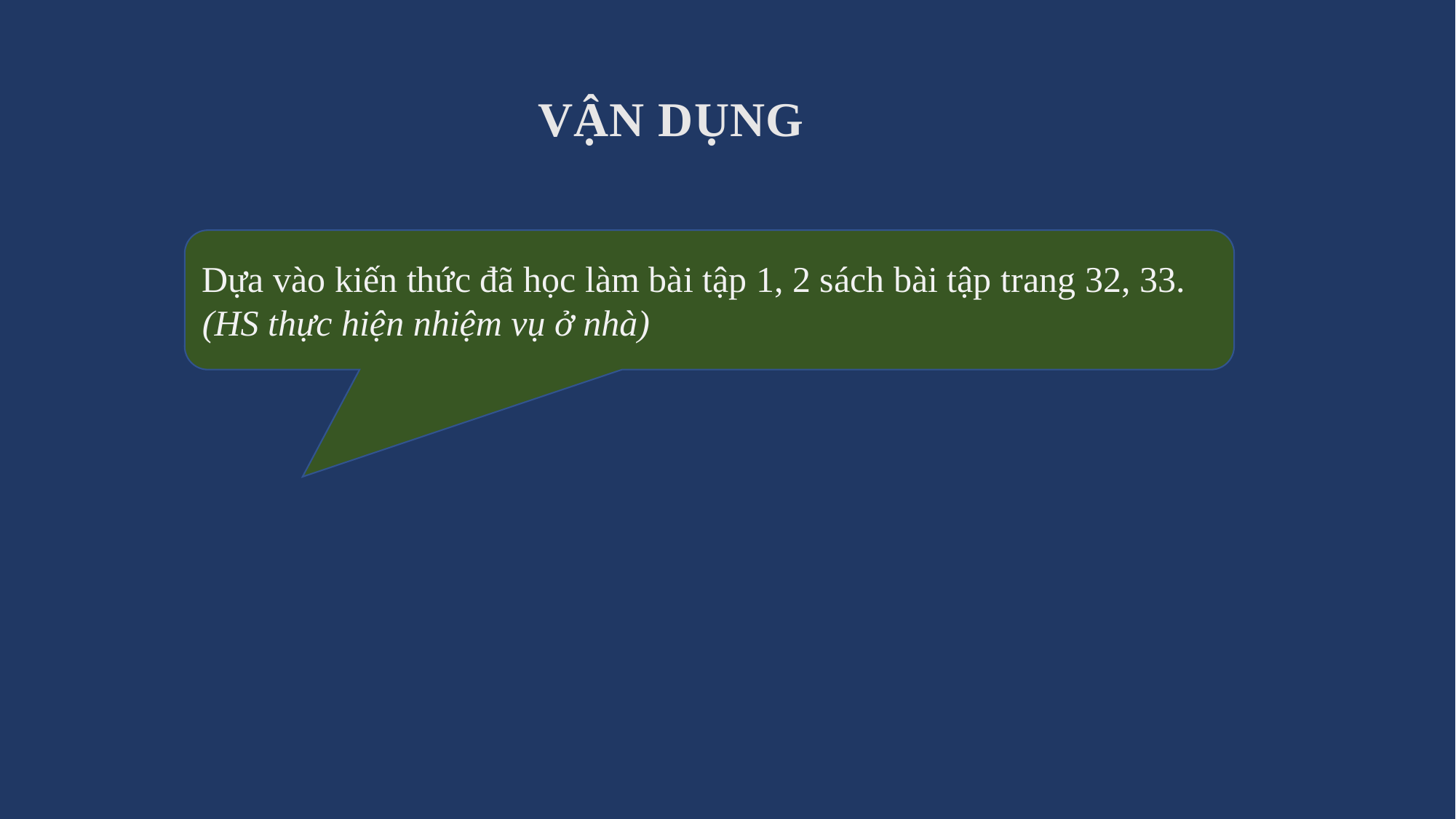

VẬN DỤNG
Dựa vào kiến thức đã học làm bài tập 1, 2 sách bài tập trang 32, 33.
(HS thực hiện nhiệm vụ ở nhà)